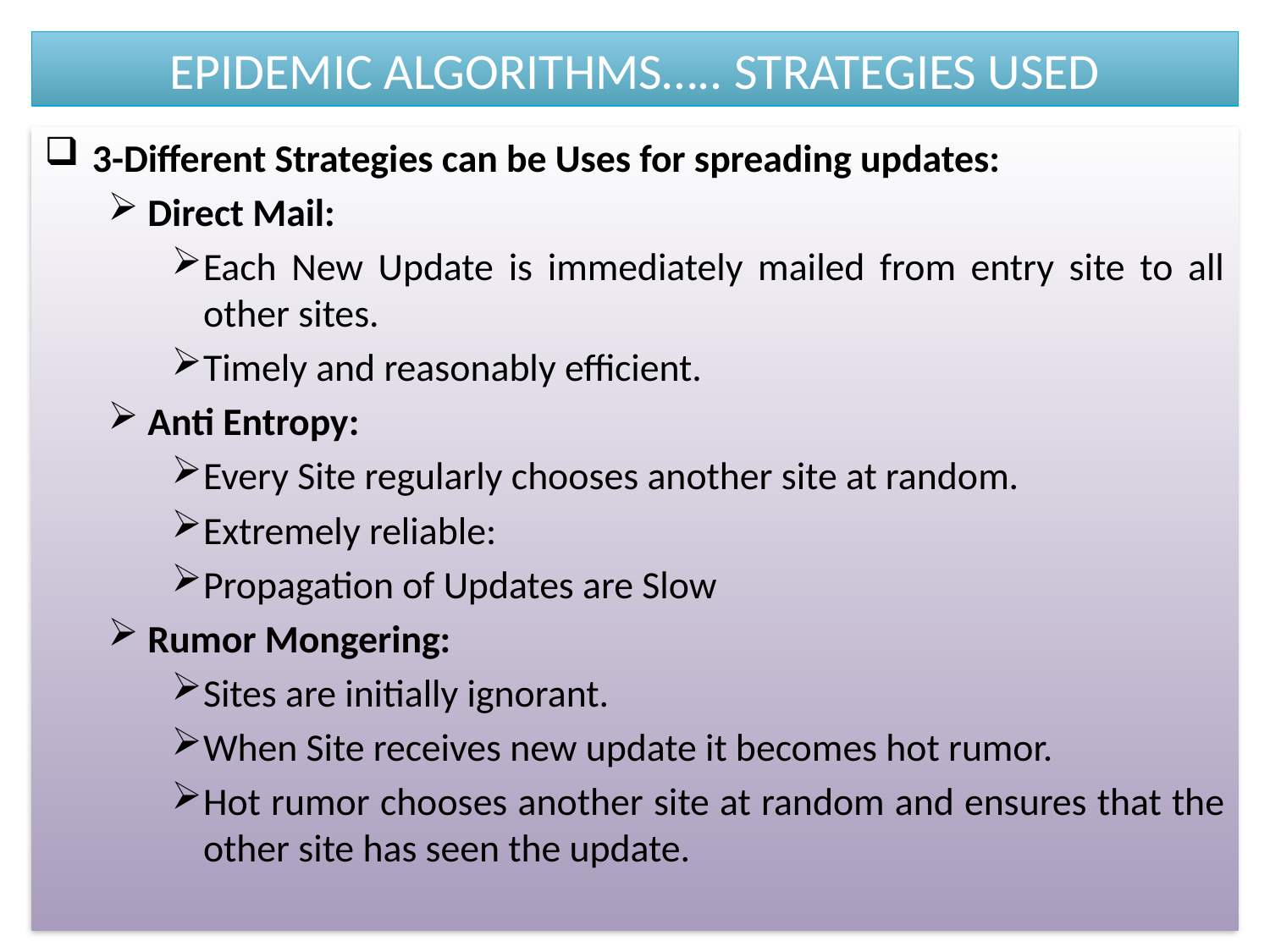

# EPIDEMIC ALGORITHMS….. STRATEGIES USED
3-Different Strategies can be Uses for spreading updates:
Direct Mail:
Each New Update is immediately mailed from entry site to all other sites.
Timely and reasonably efficient.
Anti Entropy:
Every Site regularly chooses another site at random.
Extremely reliable:
Propagation of Updates are Slow
Rumor Mongering:
Sites are initially ignorant.
When Site receives new update it becomes hot rumor.
Hot rumor chooses another site at random and ensures that the other site has seen the update.